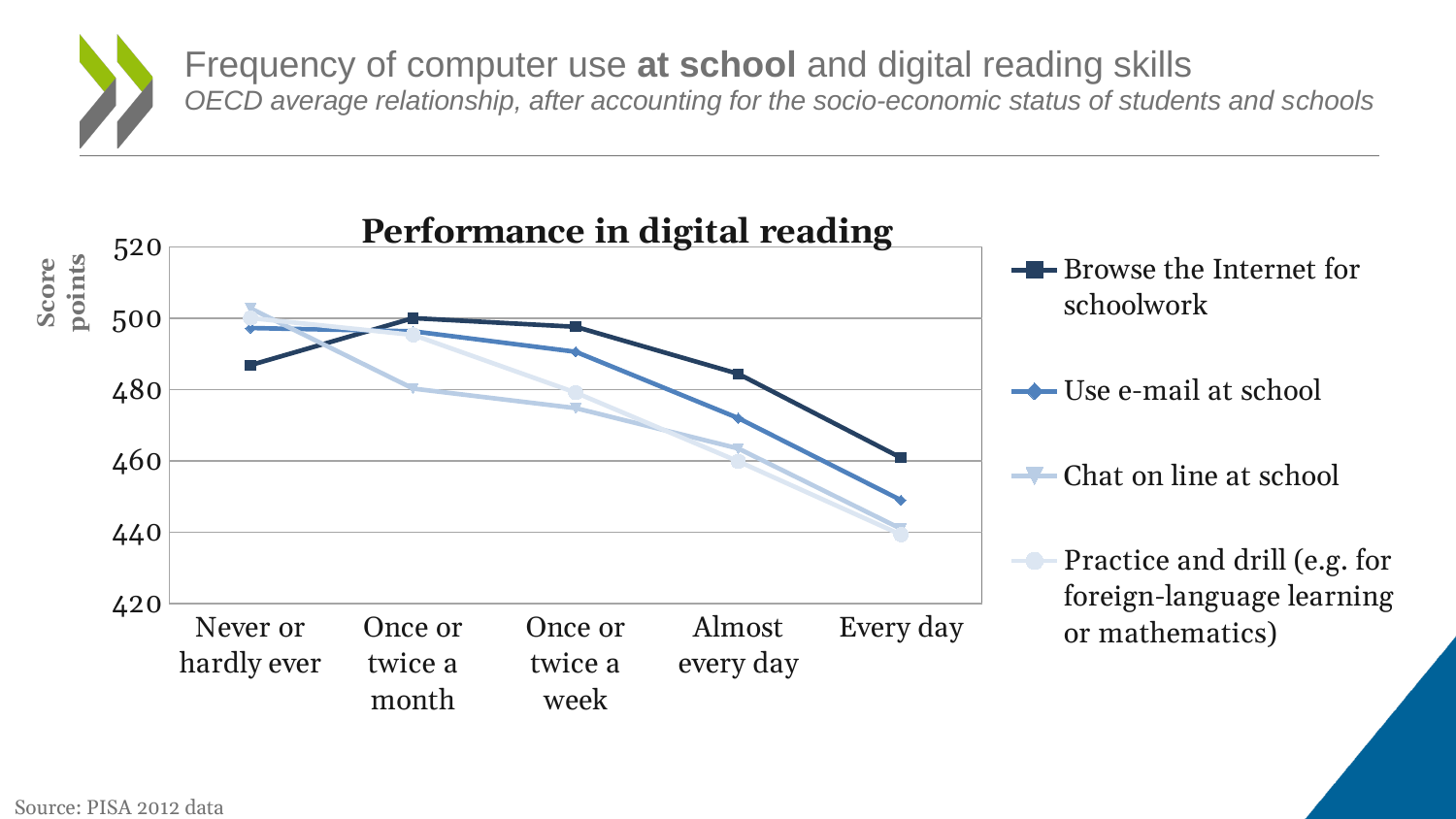

# Frequency of computer use at school and digital reading skills OECD average relationship, after accounting for the socio-economic status of students and schools

### Chart: Performance in digital reading

| Category | Browse the Internet for schoolwork | Use e-mail at school | Chat on line at school | Practice and drill (e.g. for foreign-language learning or mathematics) |
|---|---|---|---|---|
| Never or hardly ever | 486.8886 | 497.2789 | 502.7777 | 500.0823 |
| Once or twice a month | 500.0628 | 496.37292 | 480.3031 | 495.35204999999996 |
| Once or twice a week | 497.61707 | 490.61671 | 474.82849999999996 | 479.1592 |
| Almost every day | 484.42692 | 472.01030000000003 | 463.4969 | 459.87019999999995 |
| Every day | 460.8996 | 449.0072 | 440.9796 | 439.32649999999995 |
Source: PISA 2012 data